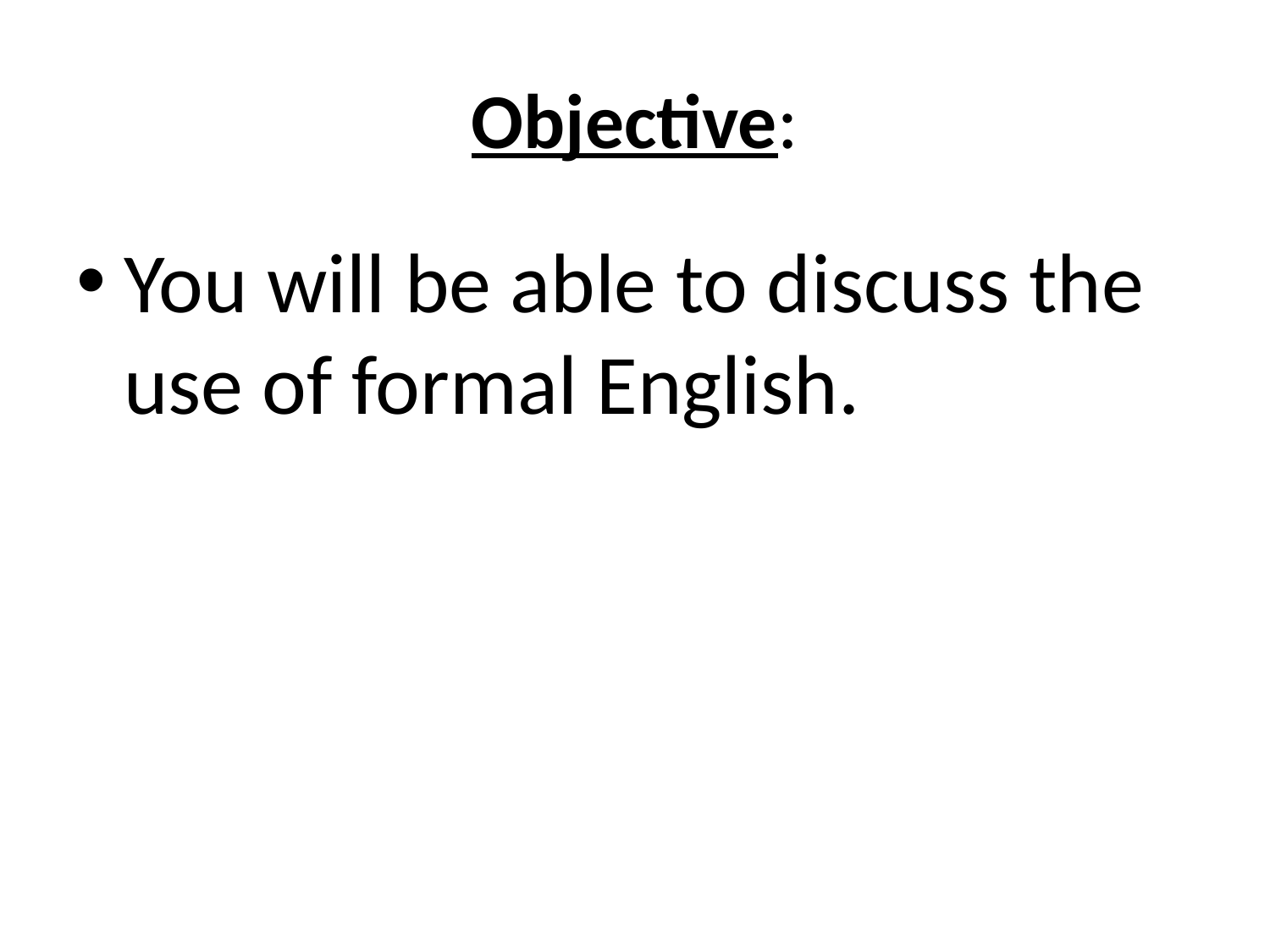

# Objective:
You will be able to discuss the use of formal English.